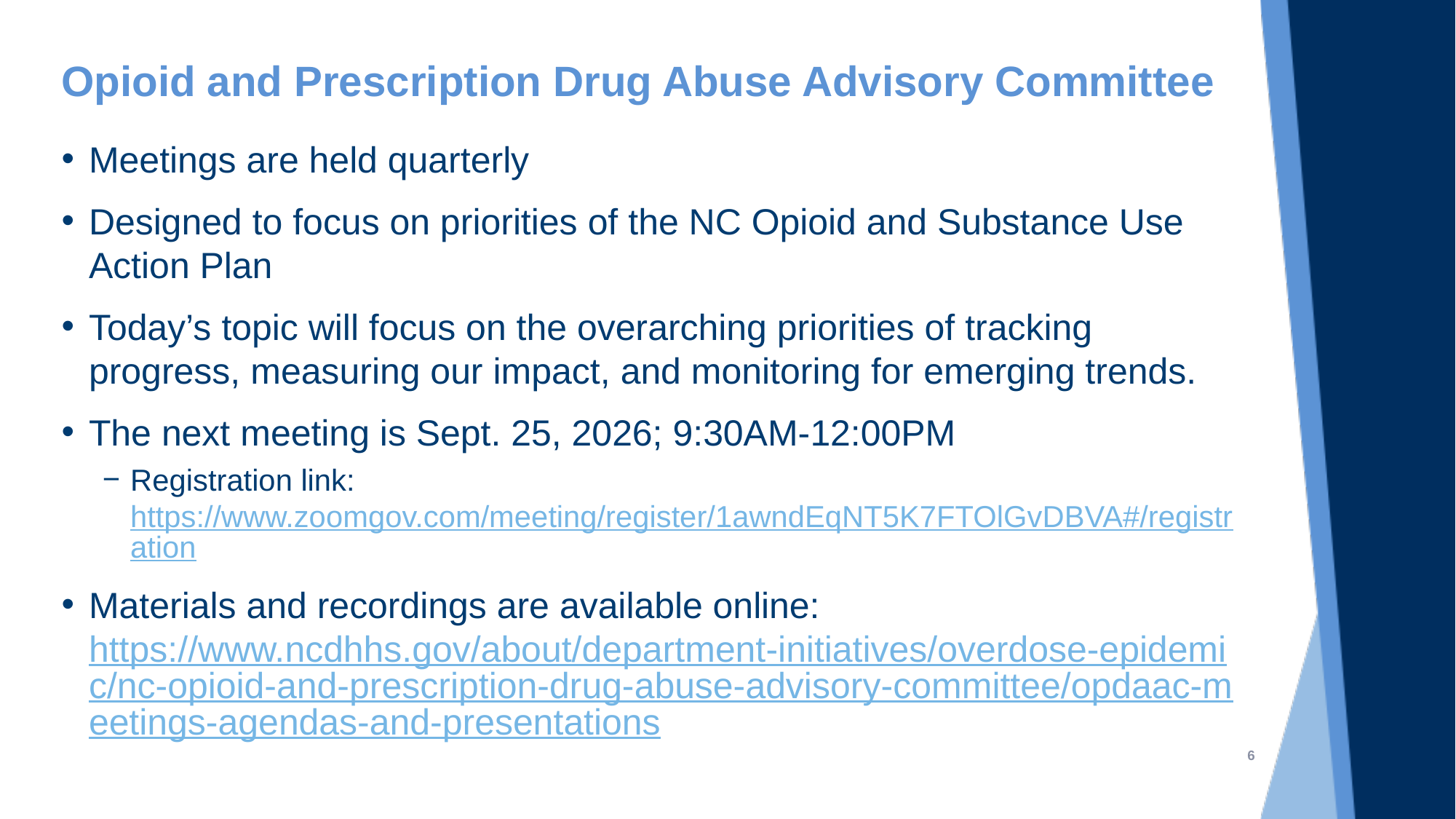

# Opioid and Prescription Drug Abuse Advisory Committee
Meetings are held quarterly
Designed to focus on priorities of the NC Opioid and Substance Use Action Plan
Today’s topic will focus on the overarching priorities of tracking progress, measuring our impact, and monitoring for emerging trends.
The next meeting is Sept. 25, 2026; 9:30AM-12:00PM
Registration link: https://www.zoomgov.com/meeting/register/1awndEqNT5K7FTOlGvDBVA#/registration
Materials and recordings are available online: https://www.ncdhhs.gov/about/department-initiatives/overdose-epidemic/nc-opioid-and-prescription-drug-abuse-advisory-committee/opdaac-meetings-agendas-and-presentations

6